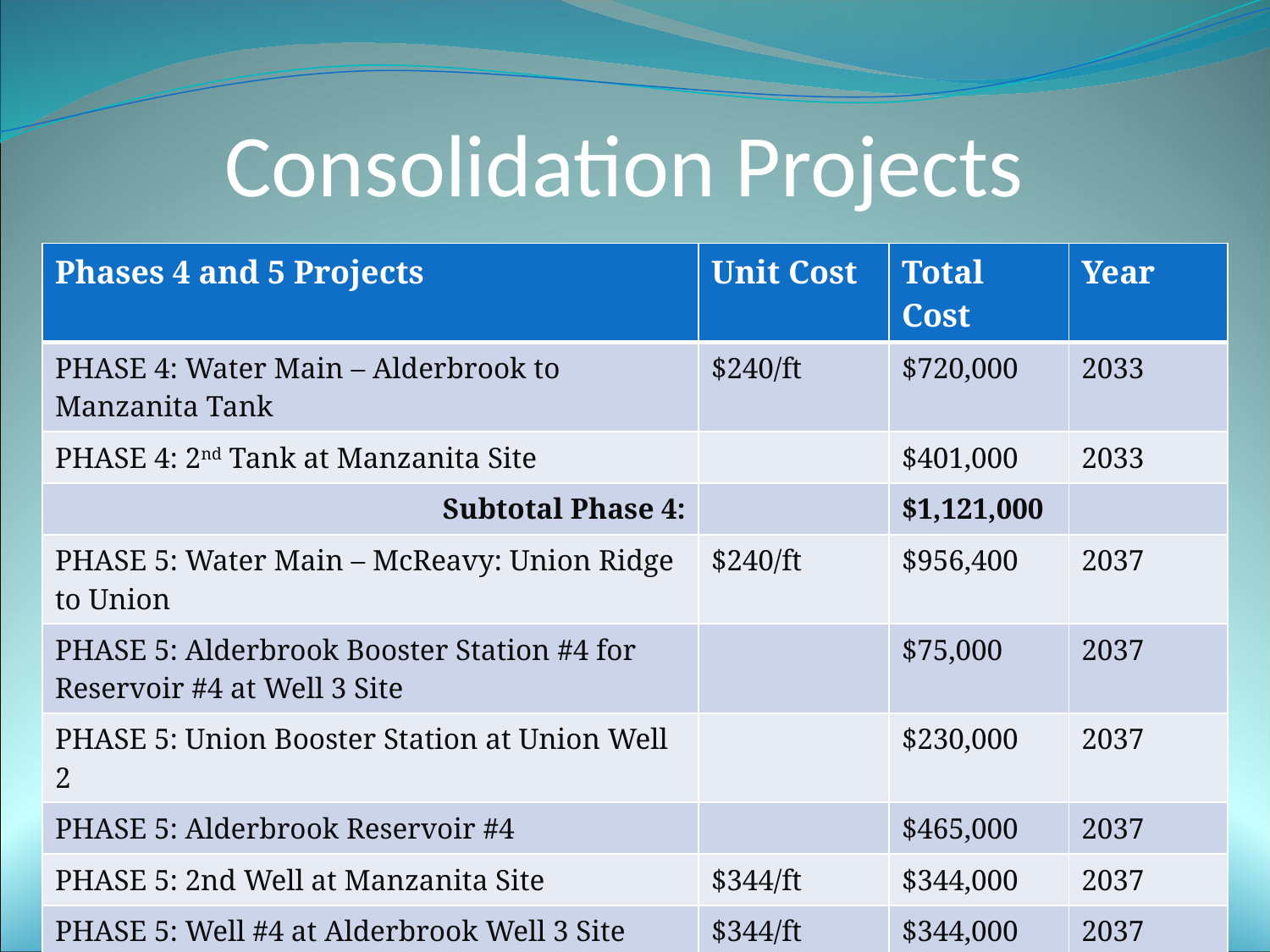

# Consolidation Projects
| Phases 4 and 5 Projects | Unit Cost | Total Cost | Year |
| --- | --- | --- | --- |
| PHASE 4: Water Main – Alderbrook to Manzanita Tank | $240/ft | $720,000 | 2033 |
| PHASE 4: 2nd Tank at Manzanita Site |  | $401,000 | 2033 |
| Subtotal Phase 4: |  | $1,121,000 |  |
| PHASE 5: Water Main – McReavy: Union Ridge to Union | $240/ft | $956,400 | 2037 |
| PHASE 5: Alderbrook Booster Station #4 for Reservoir #4 at Well 3 Site |  | $75,000 | 2037 |
| PHASE 5: Union Booster Station at Union Well 2 |  | $230,000 | 2037 |
| PHASE 5: Alderbrook Reservoir #4 |  | $465,000 | 2037 |
| PHASE 5: 2nd Well at Manzanita Site | $344/ft | $344,000 | 2037 |
| PHASE 5: Well #4 at Alderbrook Well 3 Site | $344/ft | $344,000 | 2037 |
| Subtotal Phase 5: |  | $2,414,400 |  |